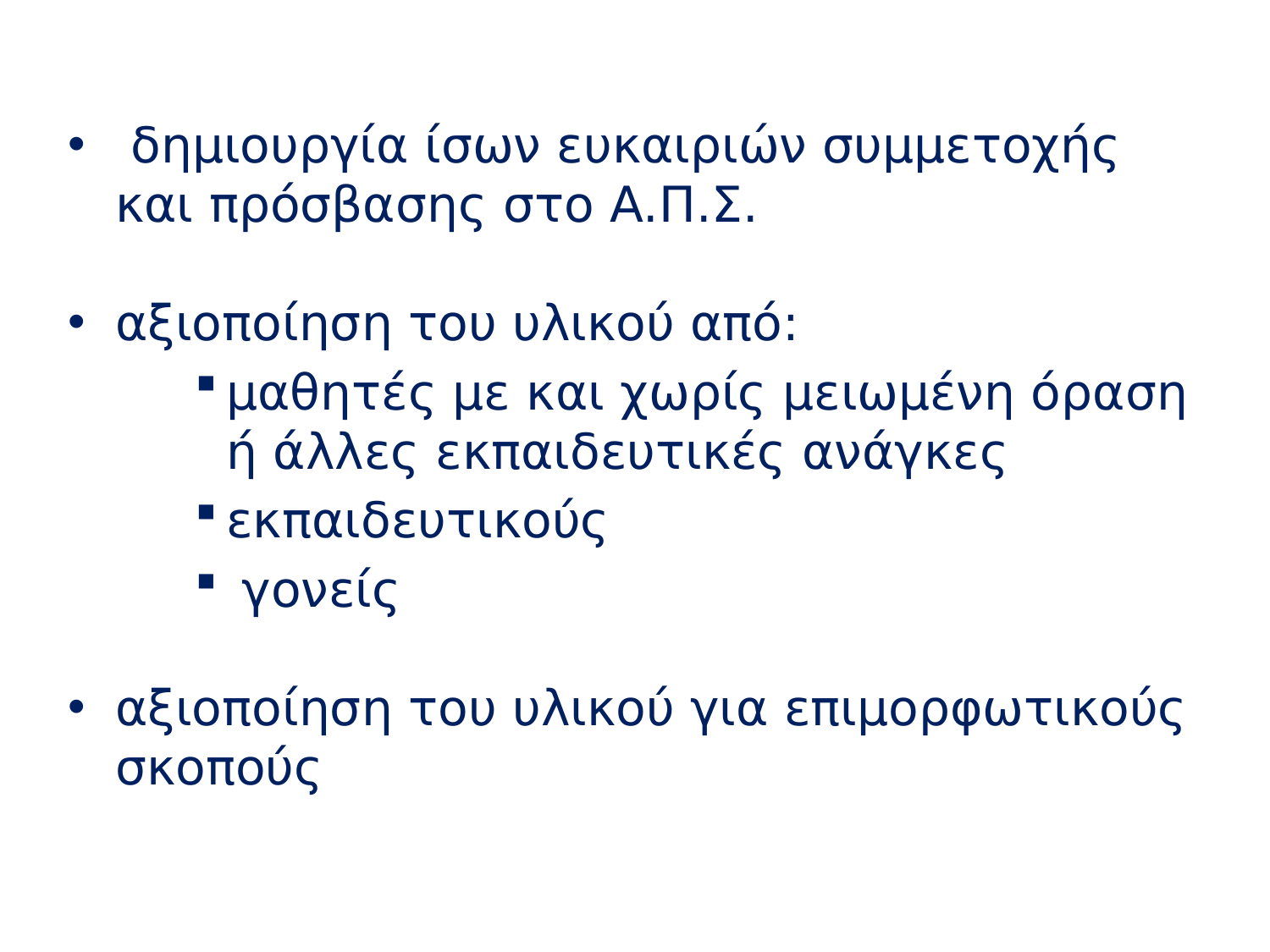

#

 δημιουργία ίσων ευκαιριών συμμετοχής και πρόσβασης στο Α.Π.Σ.

αξιοποίηση του υλικού από:
μαθητές με και χωρίς μειωμένη όραση ή άλλες εκπαιδευτικές ανάγκες
εκπαιδευτικούς
 γονείς

αξιοποίηση του υλικού για επιμορφωτικούς σκοπούς